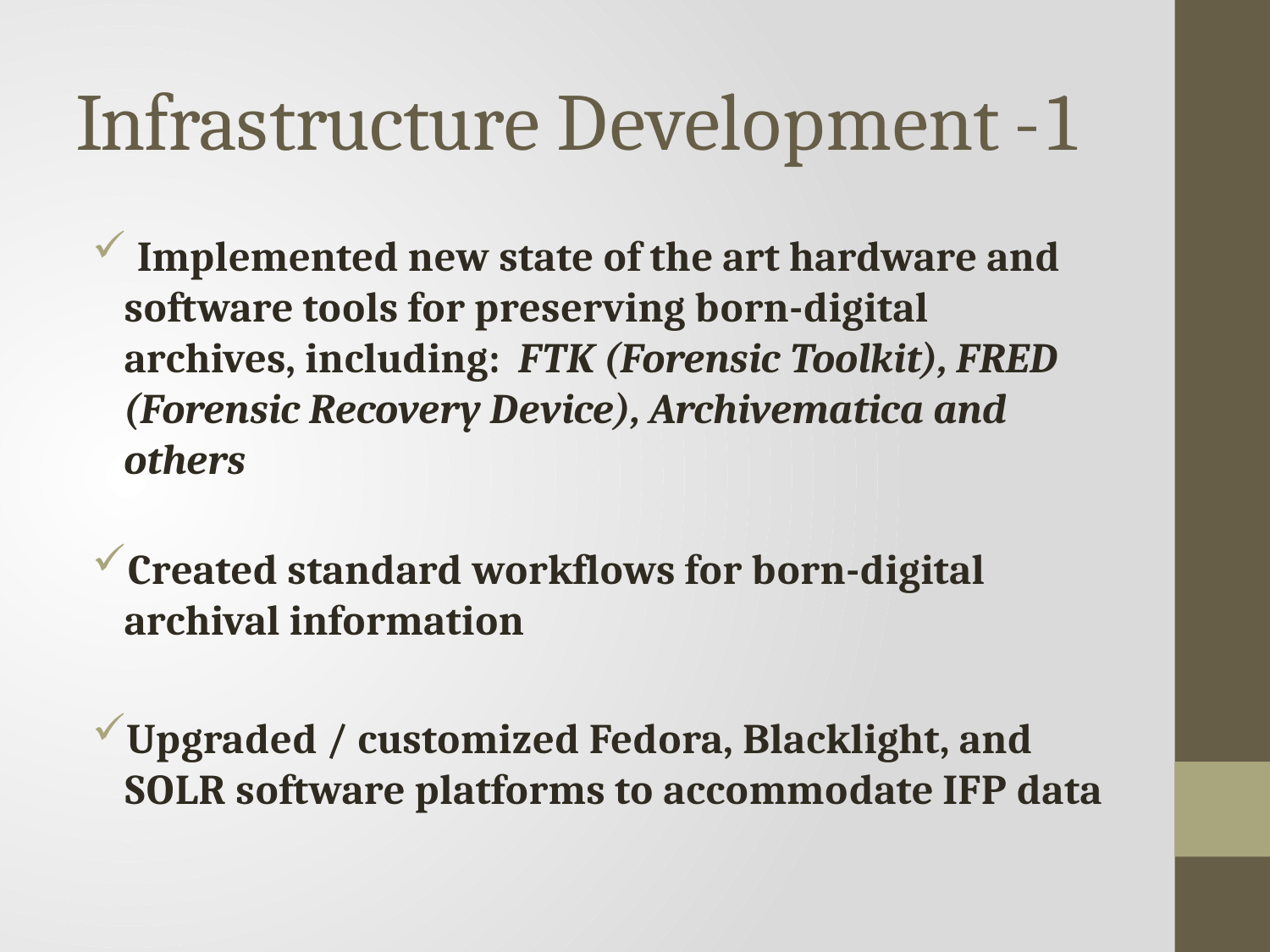

# Infrastructure Development -1
 Implemented new state of the art hardware and software tools for preserving born-digital archives, including:  FTK (Forensic Toolkit), FRED (Forensic Recovery Device), Archivematica and others
Created standard workflows for born-digital archival information

Upgraded / customized Fedora, Blacklight, and SOLR software platforms to accommodate IFP data